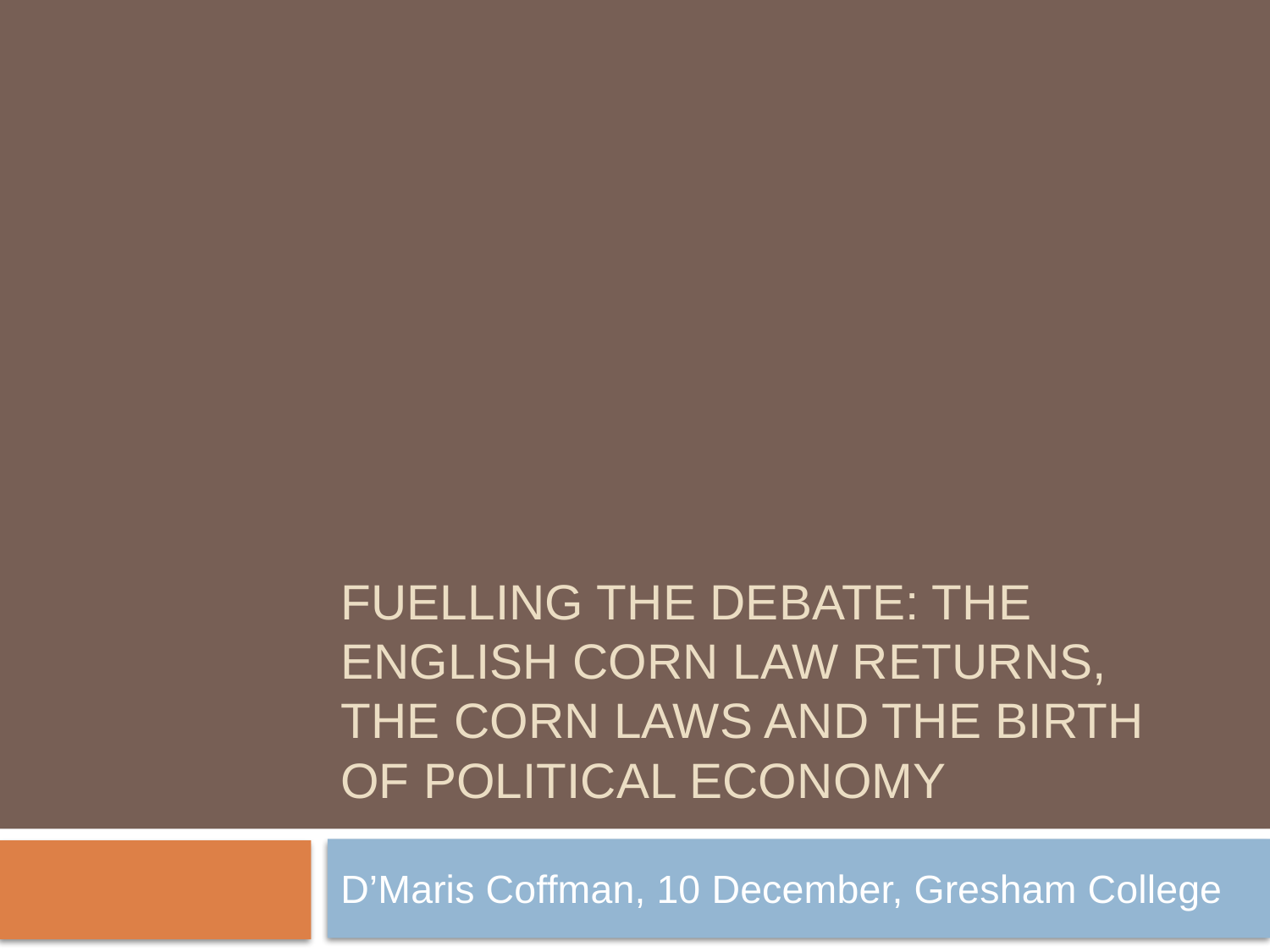

# Fuelling the Debate: The English Corn Law returns, the Corn Laws and the birth of political economy
D’Maris Coffman, 10 December, Gresham College